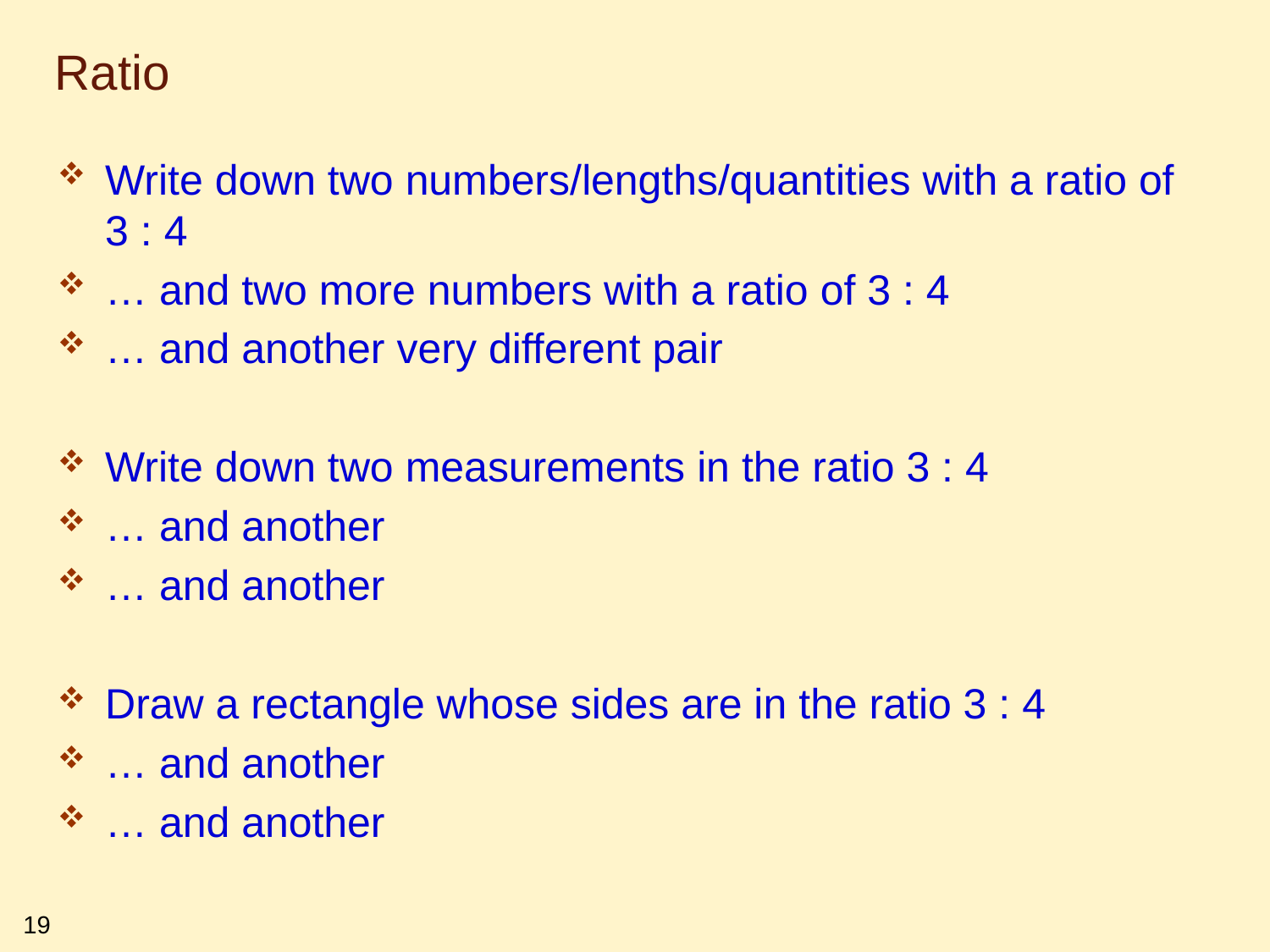

# Ratio
Write down two numbers/lengths/quantities with a ratio of 3 : 4
… and two more numbers with a ratio of 3 : 4
… and another very different pair

Write down two measurements in the ratio 3 : 4
… and another
… and another

Draw a rectangle whose sides are in the ratio 3 : 4
… and another
… and another